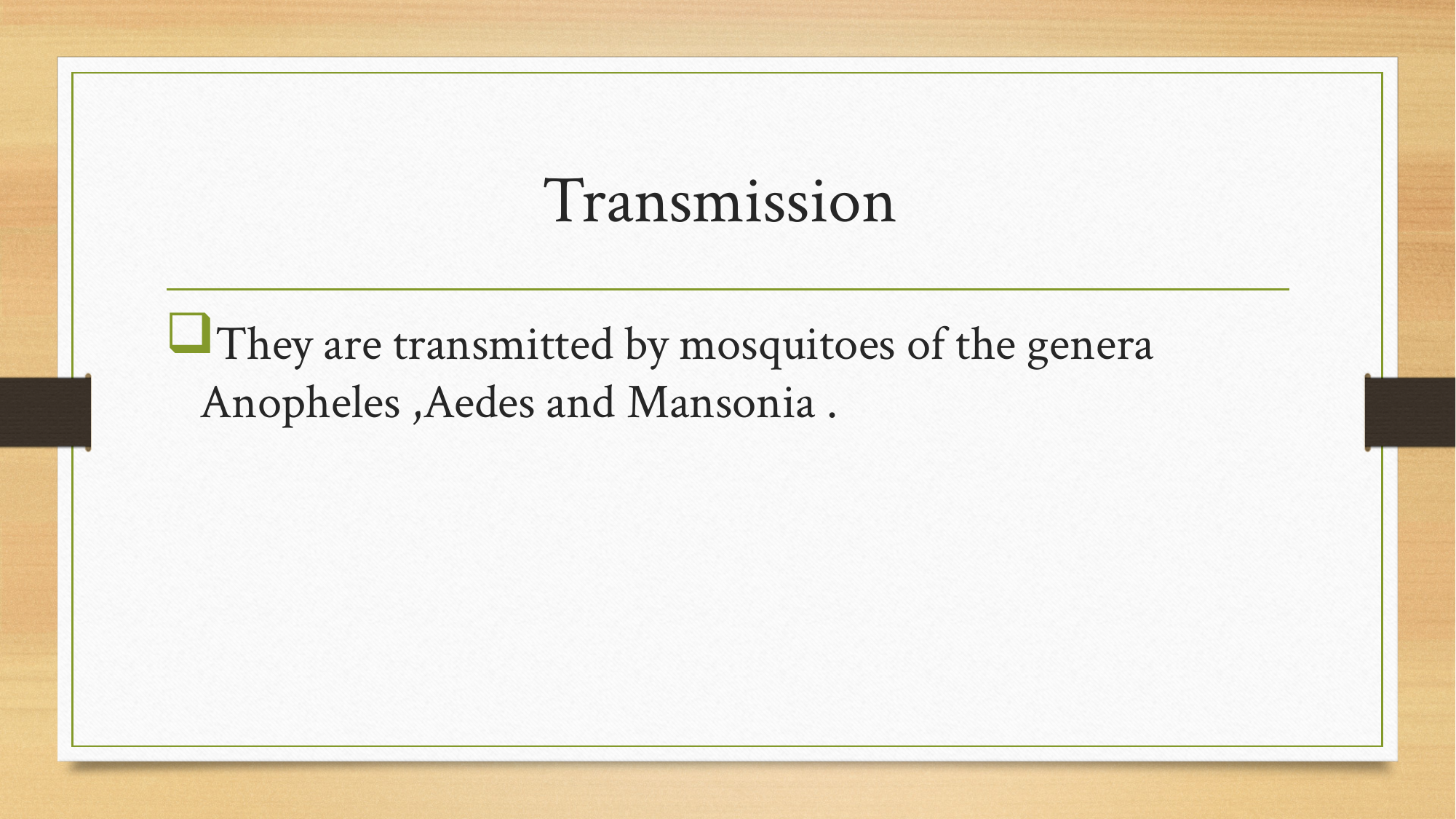

# Transmission
They are transmitted by mosquitoes of the genera  Anopheles ,Aedes and Mansonia .